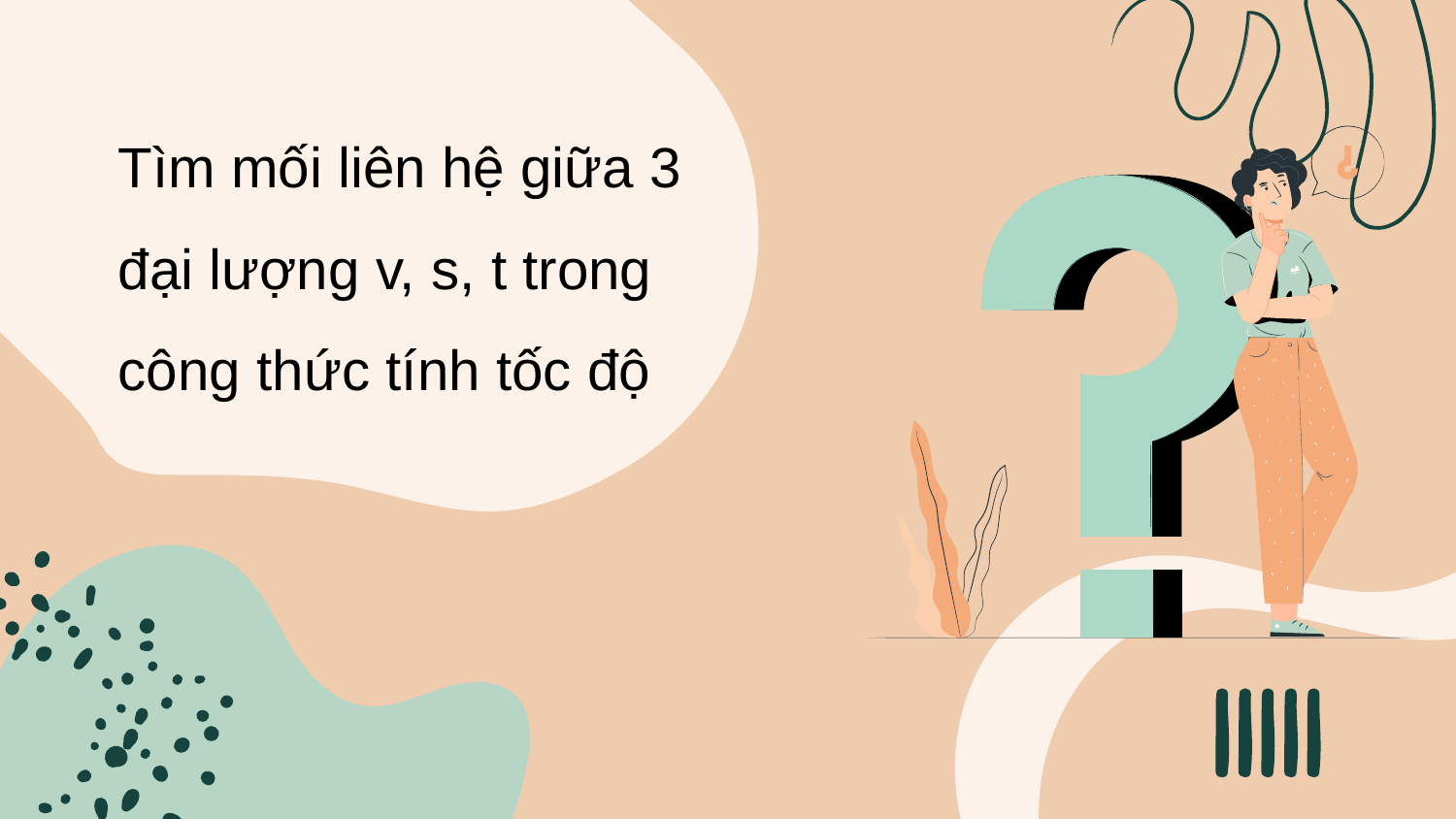

Tìm mối liên hệ giữa 3 đại lượng v, s, t trong công thức tính tốc độ